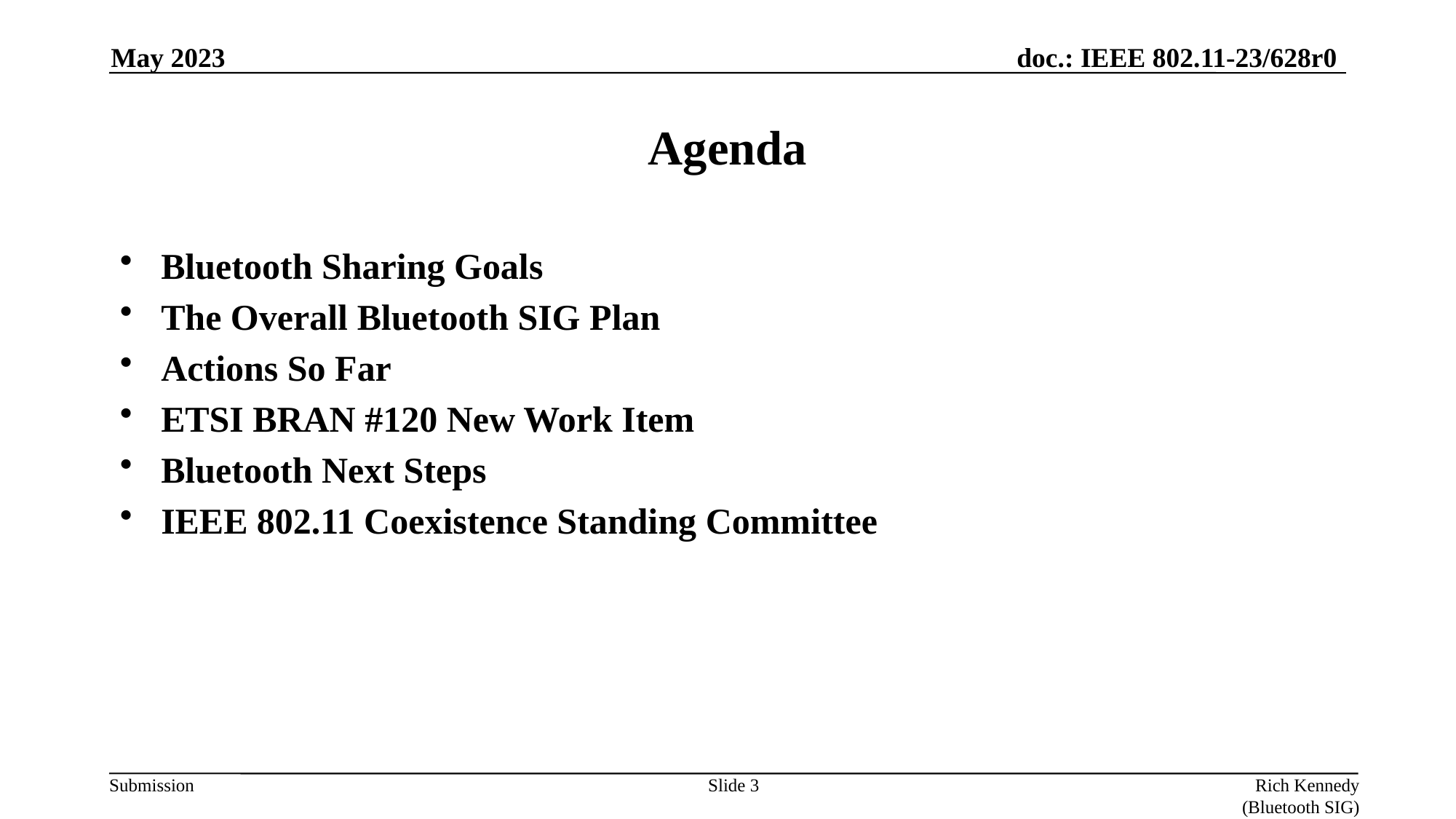

May 2023
# Agenda
Bluetooth Sharing Goals
The Overall Bluetooth SIG Plan
Actions So Far
ETSI BRAN #120 New Work Item
Bluetooth Next Steps
IEEE 802.11 Coexistence Standing Committee
Slide 3
Rich Kennedy (Bluetooth SIG)